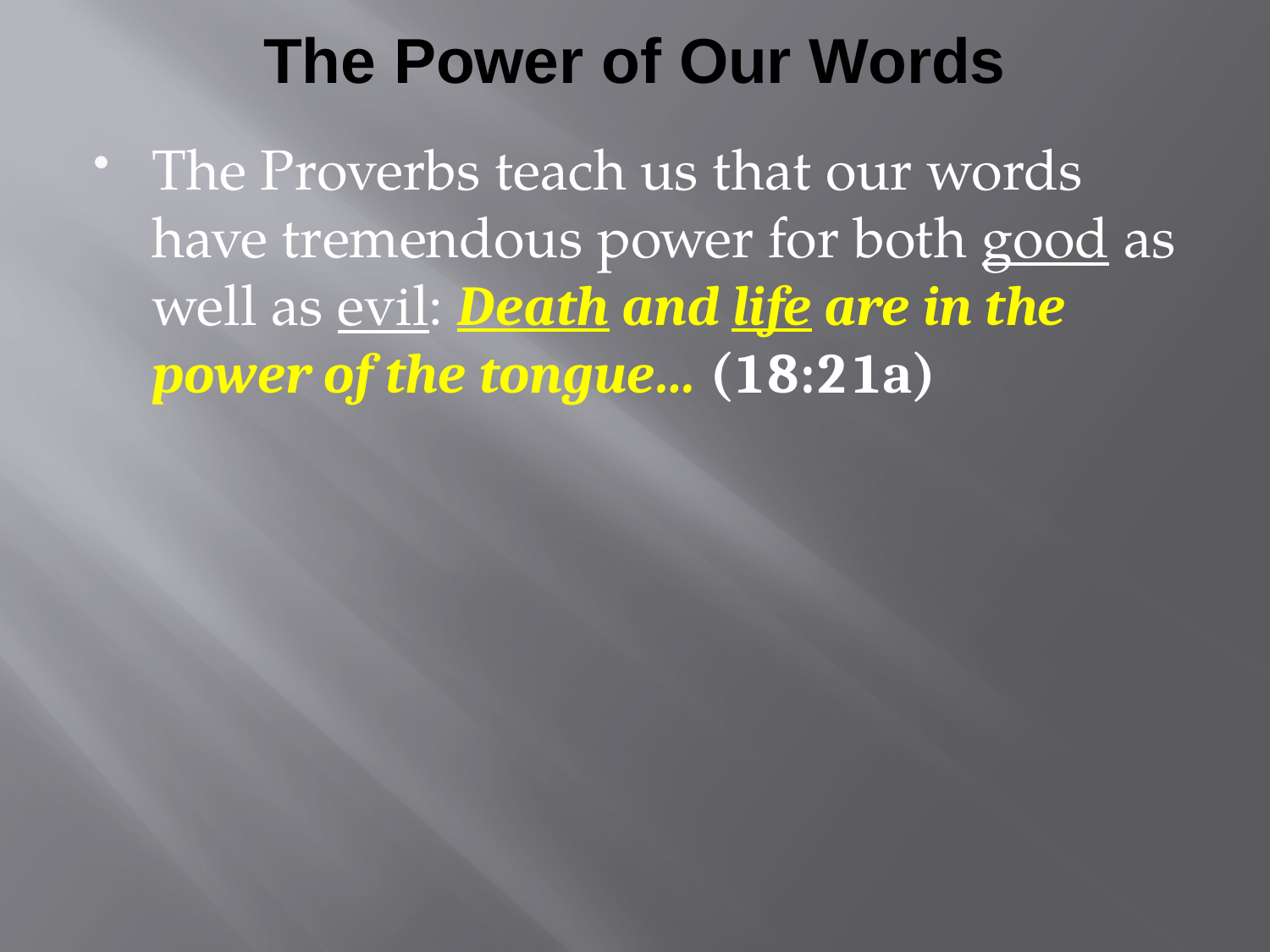

# The Power of Our Words
The Proverbs teach us that our words have tremendous power for both good as well as evil: Death and life are in the power of the tongue… (18:21a)